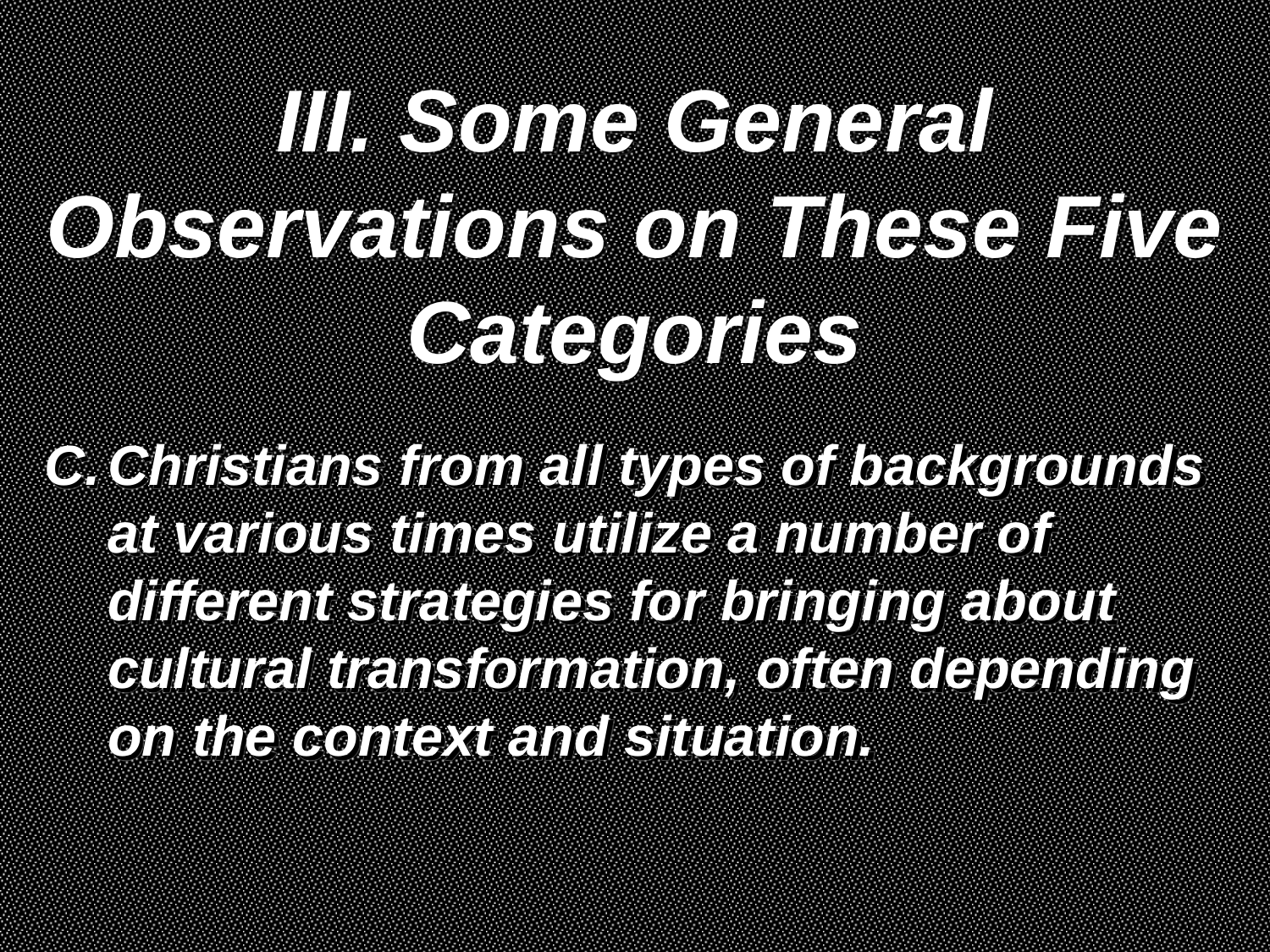

III. Some General Observations on These Five Categories

Christians from all types of backgrounds at various times utilize a number of different strategies for bringing about cultural transformation, often depending on the context and situation.